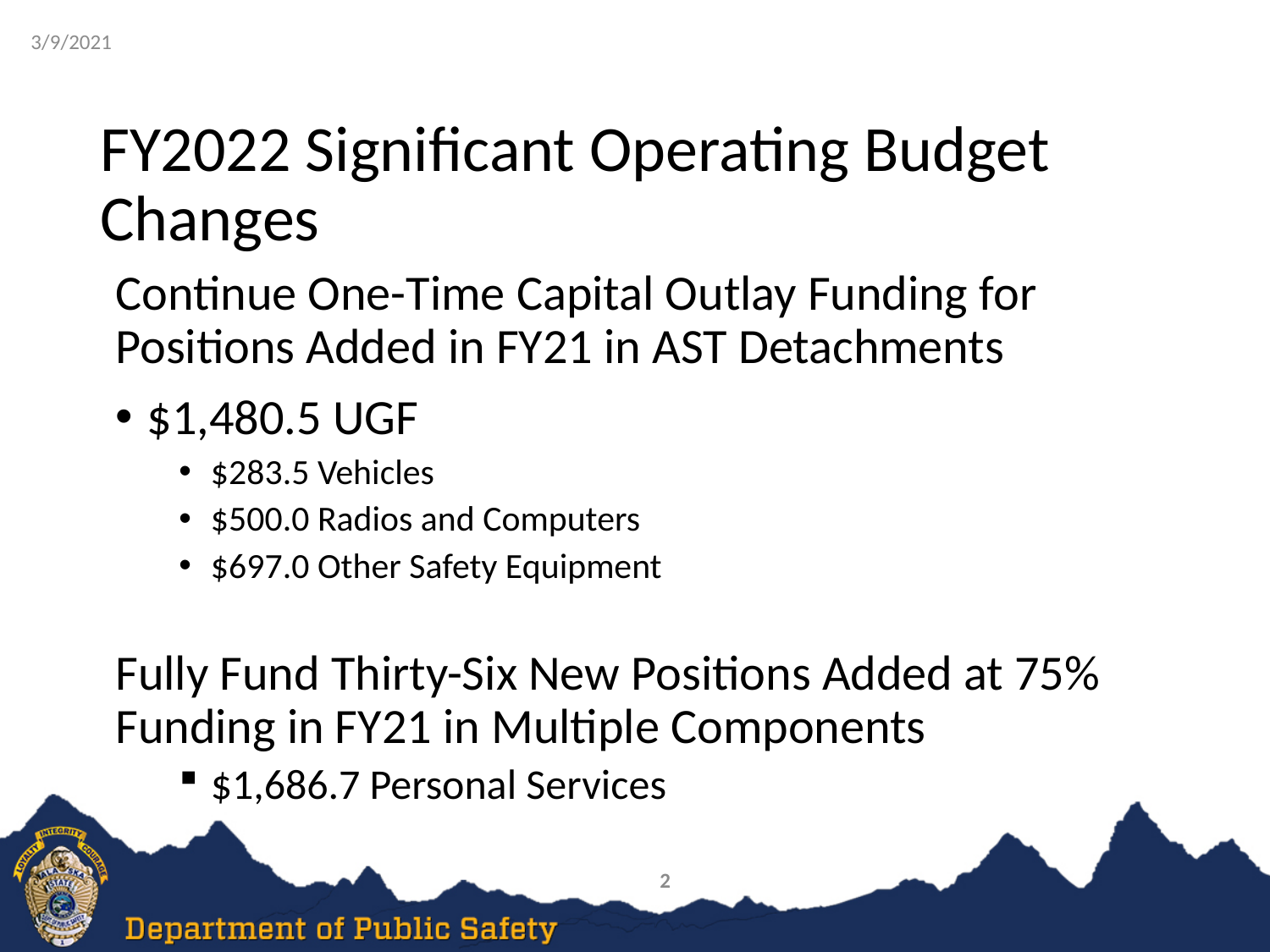

3/9/2021
# FY2022 Significant Operating Budget Changes
Continue One-Time Capital Outlay Funding for Positions Added in FY21 in AST Detachments
$1,480.5 UGF
$283.5 Vehicles
$500.0 Radios and Computers
$697.0 Other Safety Equipment

Fully Fund Thirty-Six New Positions Added at 75% Funding in FY21 in Multiple Components
$1,686.7 Personal Services

2